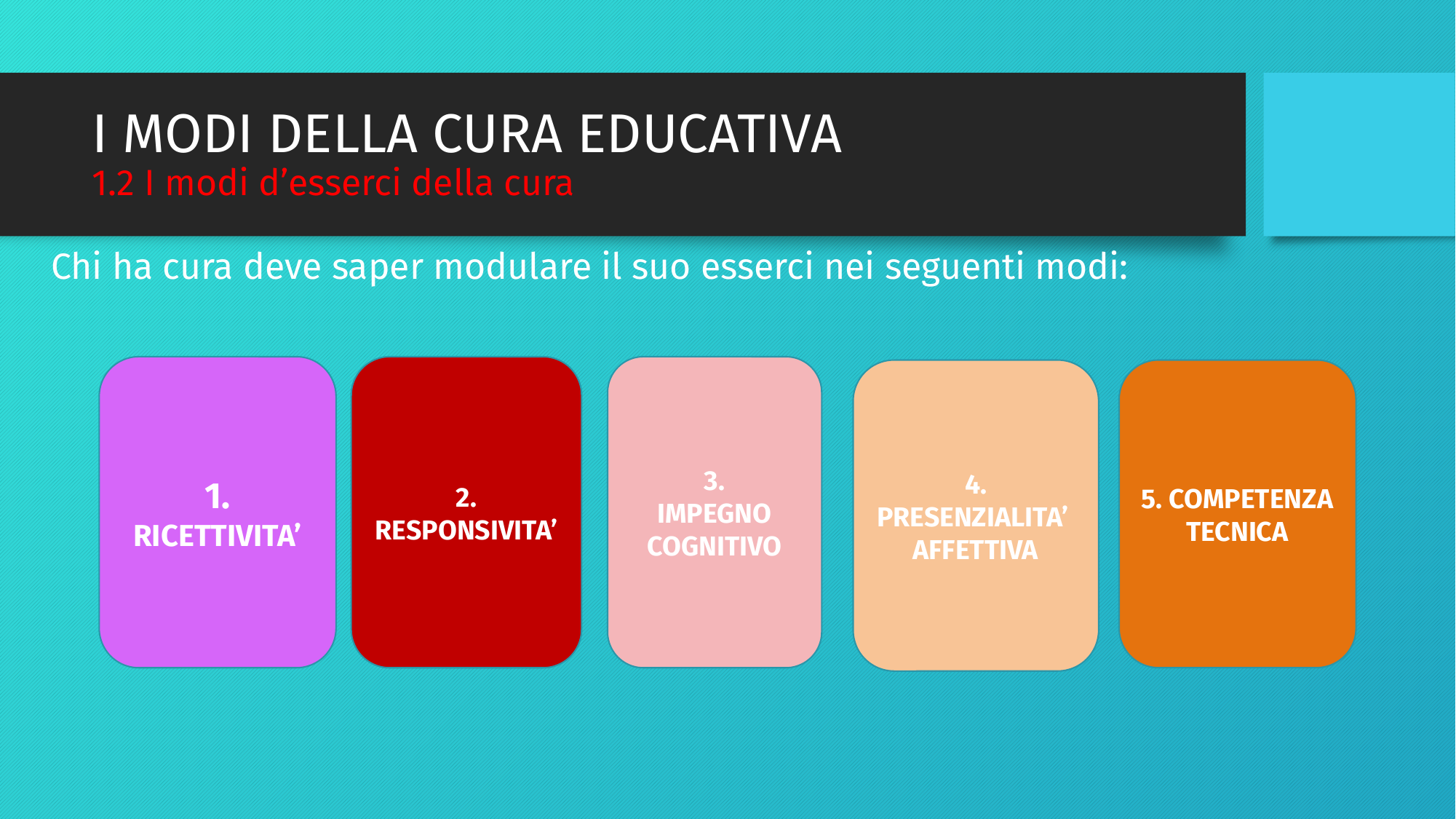

# I MODI DELLA CURA EDUCATIVA 1.2 I modi d’esserci della cura
Chi ha cura deve saper modulare il suo esserci nei seguenti modi:

3.
IMPEGNO COGNITIVO
1.
RICETTIVITA’
2.
RESPONSIVITA’
4.
PRESENZIALITA’
AFFETTIVA
5. COMPETENZA TECNICA